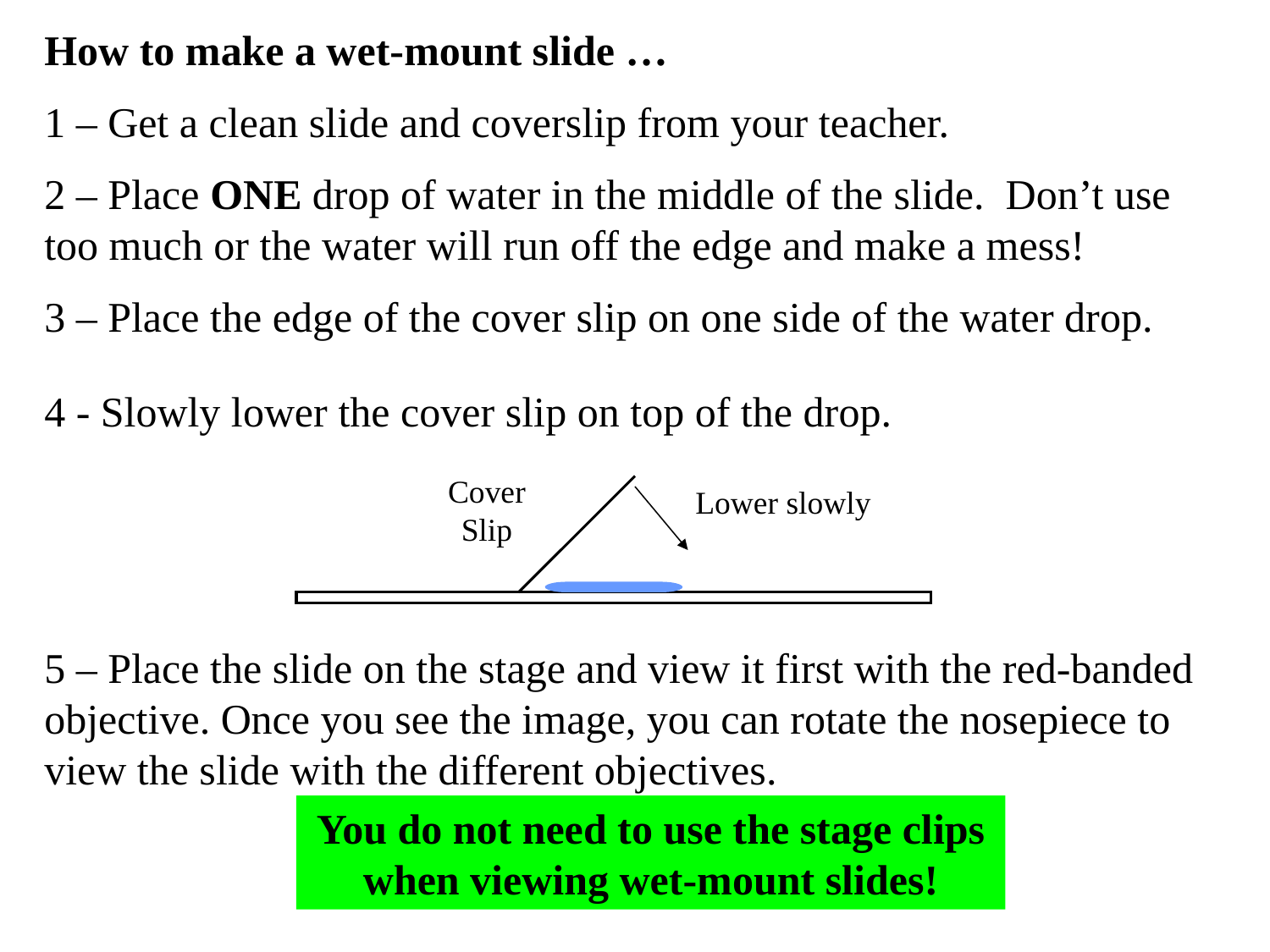

How to make a wet-mount slide …
1 – Get a clean slide and coverslip from your teacher.
2 – Place ONE drop of water in the middle of the slide.  Don’t use too much or the water will run off the edge and make a mess!
3 – Place the edge of the cover slip on one side of the water drop.
4 - Slowly lower the cover slip on top of the drop.
Cover Slip

Lower slowly

5 – Place the slide on the stage and view it first with the red-banded objective. Once you see the image, you can rotate the nosepiece to view the slide with the different objectives.
You do not need to use the stage clips when viewing wet-mount slides!